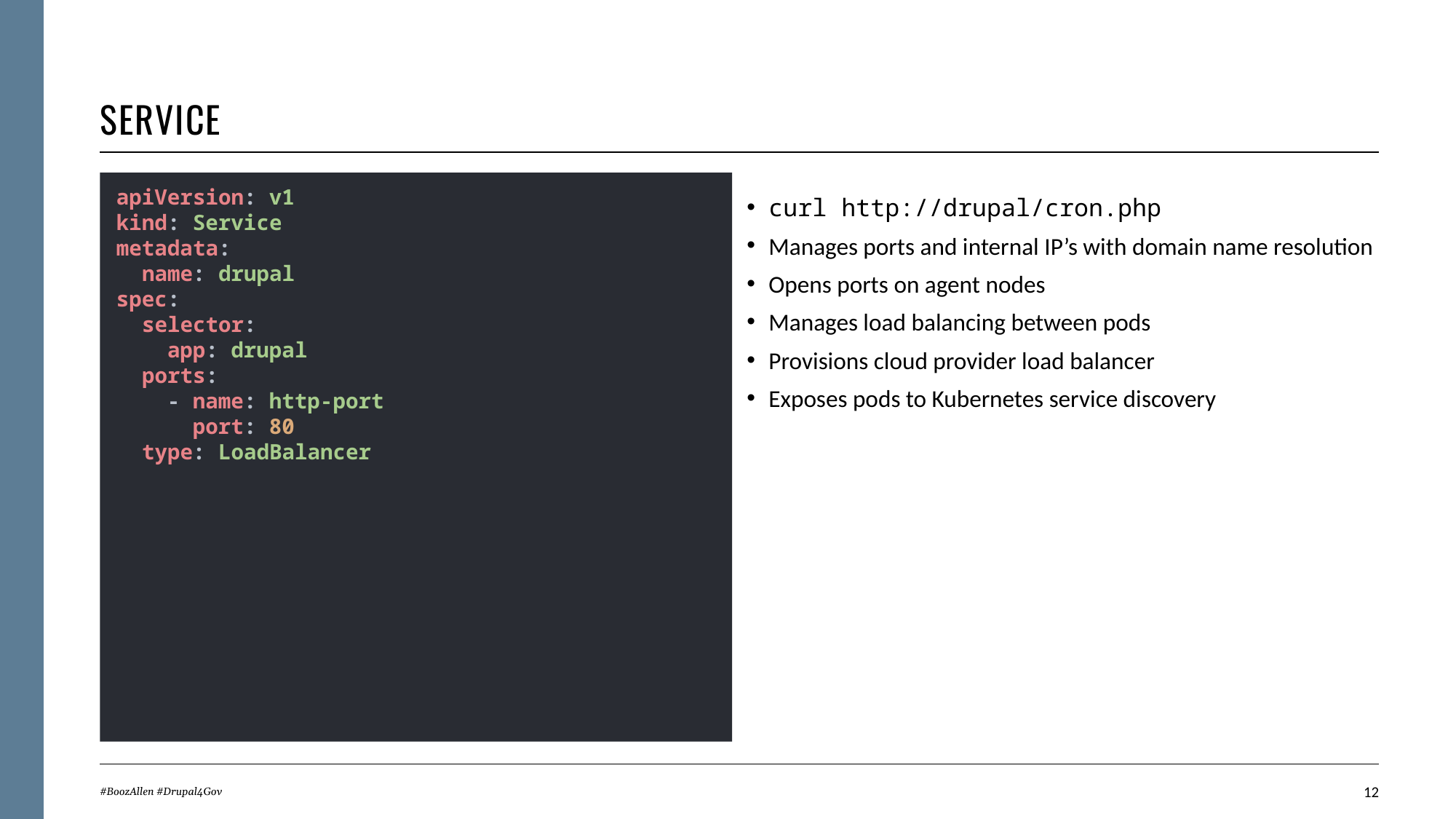

# Service
apiVersion: v1
kind: Service
metadata:
  name: drupal
spec:
  selector:
    app: drupal
  ports:
    - name: http-port
      port: 80
  type: LoadBalancer

curl http://drupal/cron.php
Manages ports and internal IP’s with domain name resolution
Opens ports on agent nodes
Manages load balancing between pods
Provisions cloud provider load balancer
Exposes pods to Kubernetes service discovery
#BoozAllen #Drupal4Gov
12